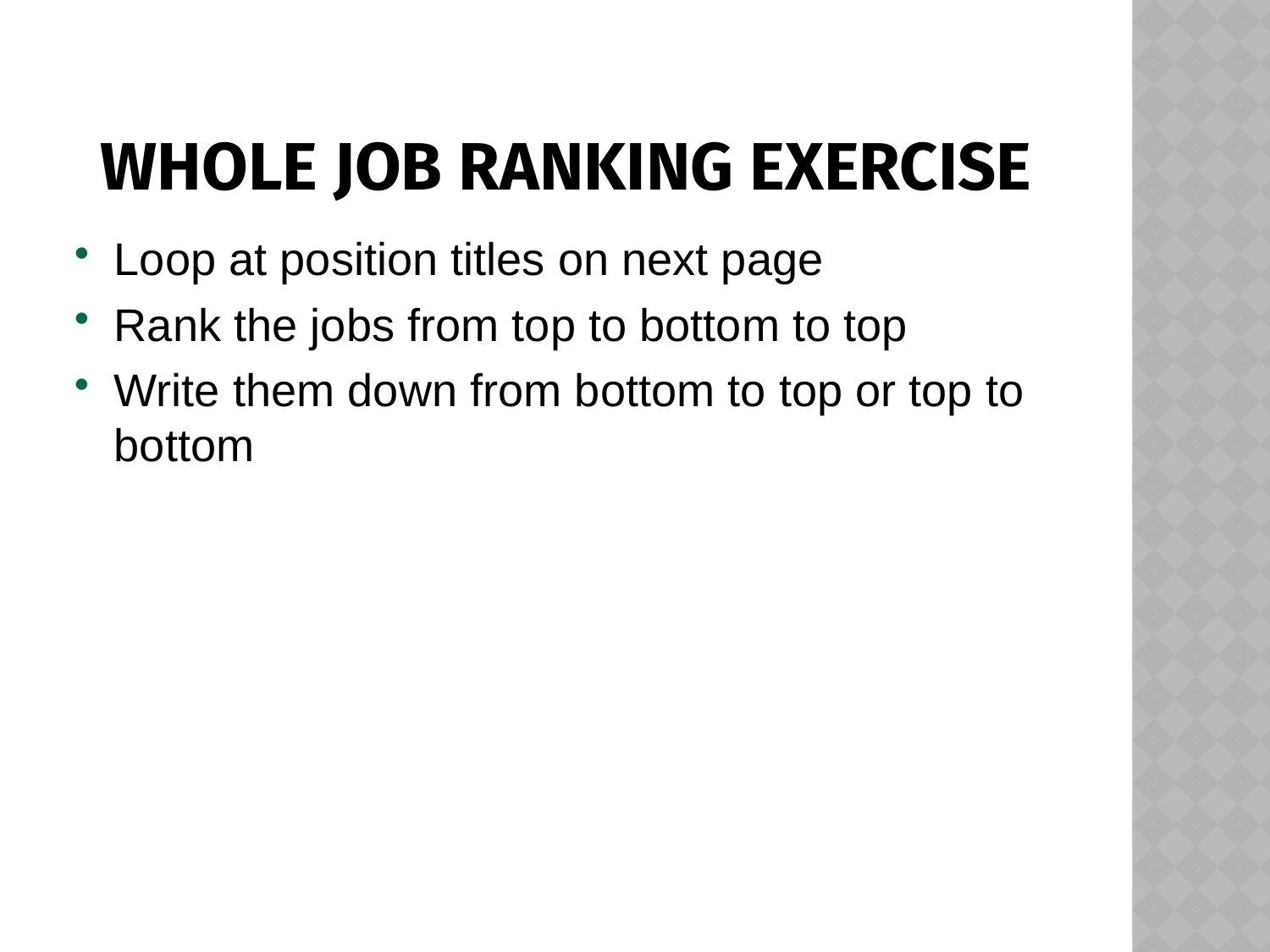

# Whole Job Ranking Exercise
Loop at position titles on next page
Rank the jobs from top to bottom to top
Write them down from bottom to top or top to bottom